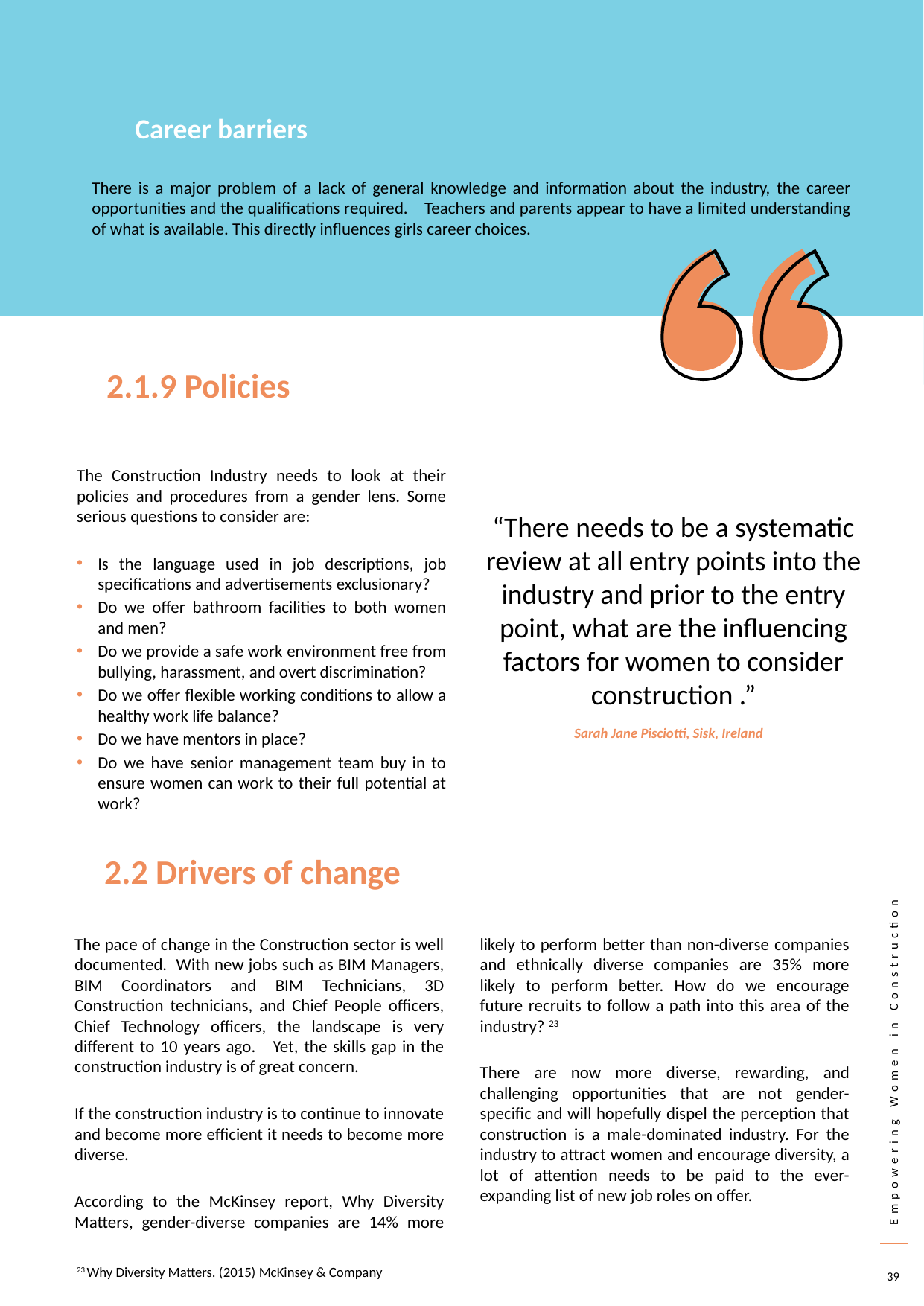

Career barriers

There is a major problem of a lack of general knowledge and information about the industry, the career opportunities and the qualifications required.    Teachers and parents appear to have a limited understanding of what is available. This directly influences girls career choices.

2.1.9 Policies
The Construction Industry needs to look at their policies and procedures from a gender lens. Some serious questions to consider are:

Is the language used in job descriptions, job specifications and advertisements exclusionary?
Do we offer bathroom facilities to both women and men?
Do we provide a safe work environment free from bullying, harassment, and overt discrimination?
Do we offer flexible working conditions to allow a healthy work life balance?
Do we have mentors in place?
Do we have senior management team buy in to ensure women can work to their full potential at work?

“There needs to be a systematic review at all entry points into the industry and prior to the entry point, what are the influencing factors for women to consider construction .”
Sarah Jane Pisciotti, Sisk, Ireland
2.2 Drivers of change
The pace of change in the Construction sector is well documented.  With new jobs such as BIM Managers, BIM Coordinators and BIM Technicians, 3D Construction technicians, and Chief People officers, Chief Technology officers, the landscape is very different to 10 years ago.   Yet, the skills gap in the construction industry is of great concern.

If the construction industry is to continue to innovate and become more efficient it needs to become more diverse.

According to the McKinsey report, Why Diversity Matters, gender-diverse companies are 14% more likely to perform better than non-diverse companies and ethnically diverse companies are 35% more likely to perform better. How do we encourage future recruits to follow a path into this area of the industry? 23

There are now more diverse, rewarding, and challenging opportunities that are not gender-specific and will hopefully dispel the perception that construction is a male-dominated industry. For the industry to attract women and encourage diversity, a lot of attention needs to be paid to the ever-expanding list of new job roles on offer.

23 Why Diversity Matters. (2015) McKinsey & Company
39